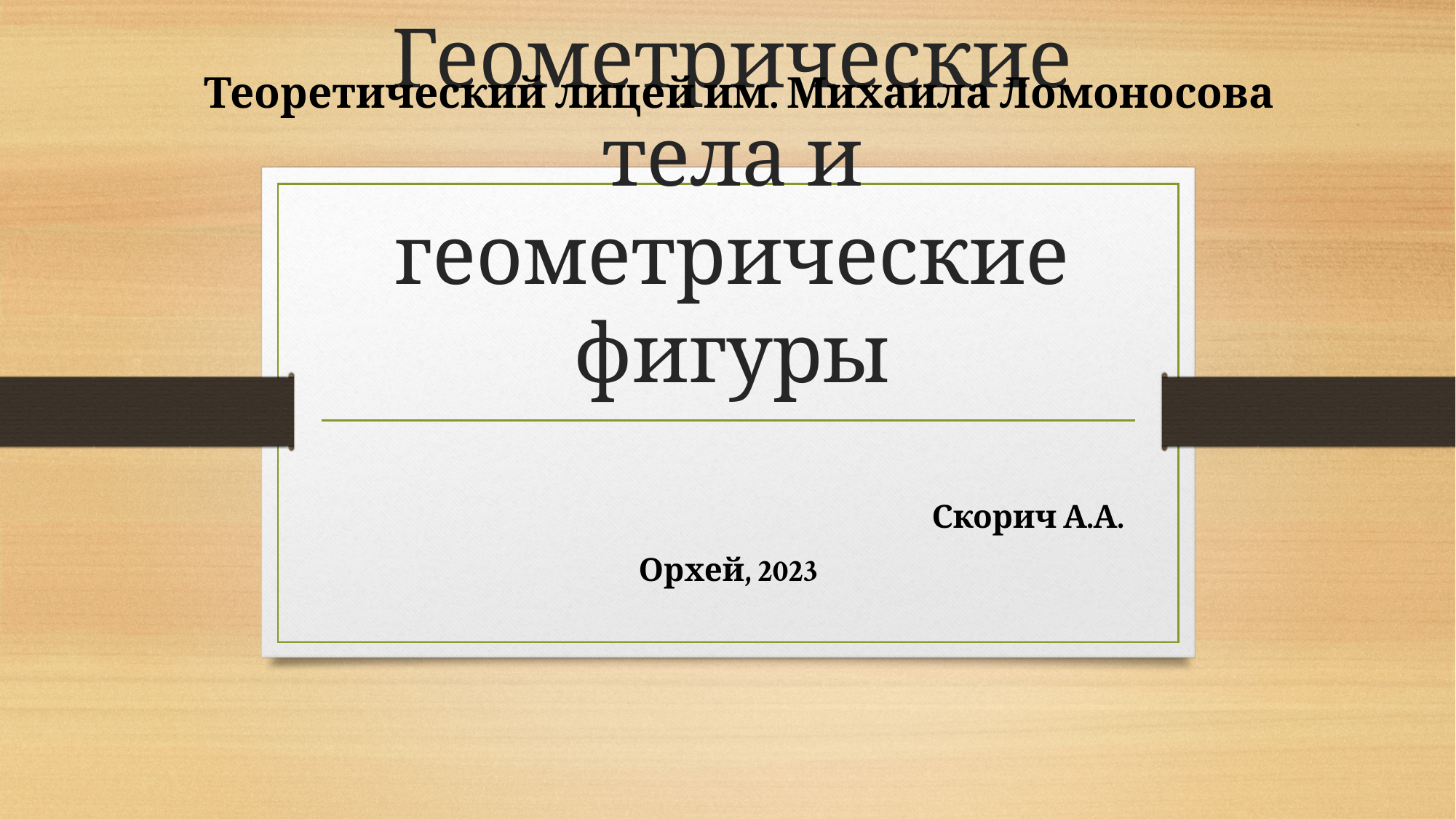

Теоретический лицей им. Михаила Ломоносова
# Геометрические тела и геометрические фигуры

Скорич А.А.
Орхей, 2023